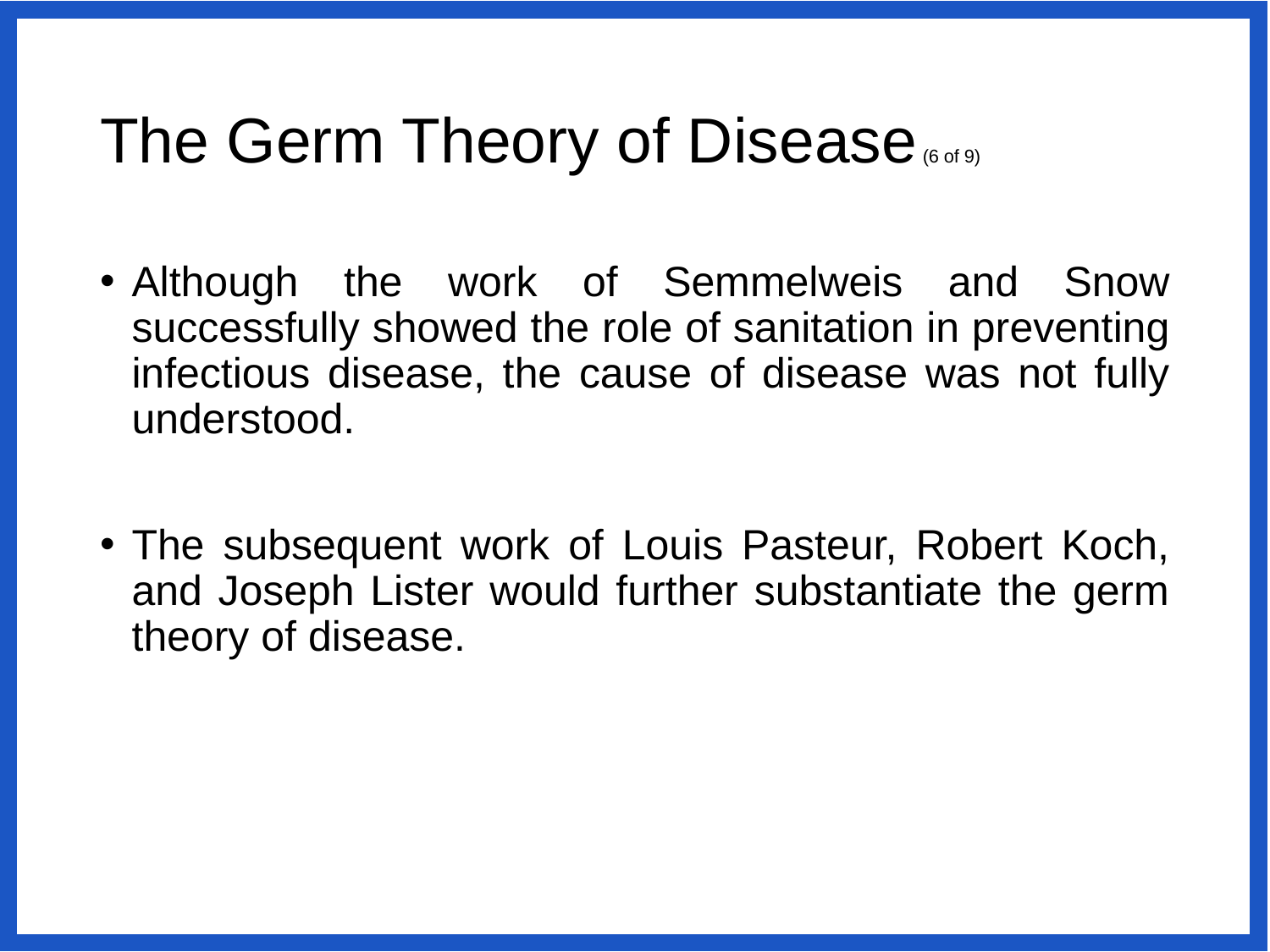

# The Germ Theory of Disease (6 of 9)
Although the work of Semmelweis and Snow successfully showed the role of sanitation in preventing infectious disease, the cause of disease was not fully understood.

The subsequent work of Louis Pasteur, Robert Koch, and Joseph Lister would further substantiate the germ theory of disease.